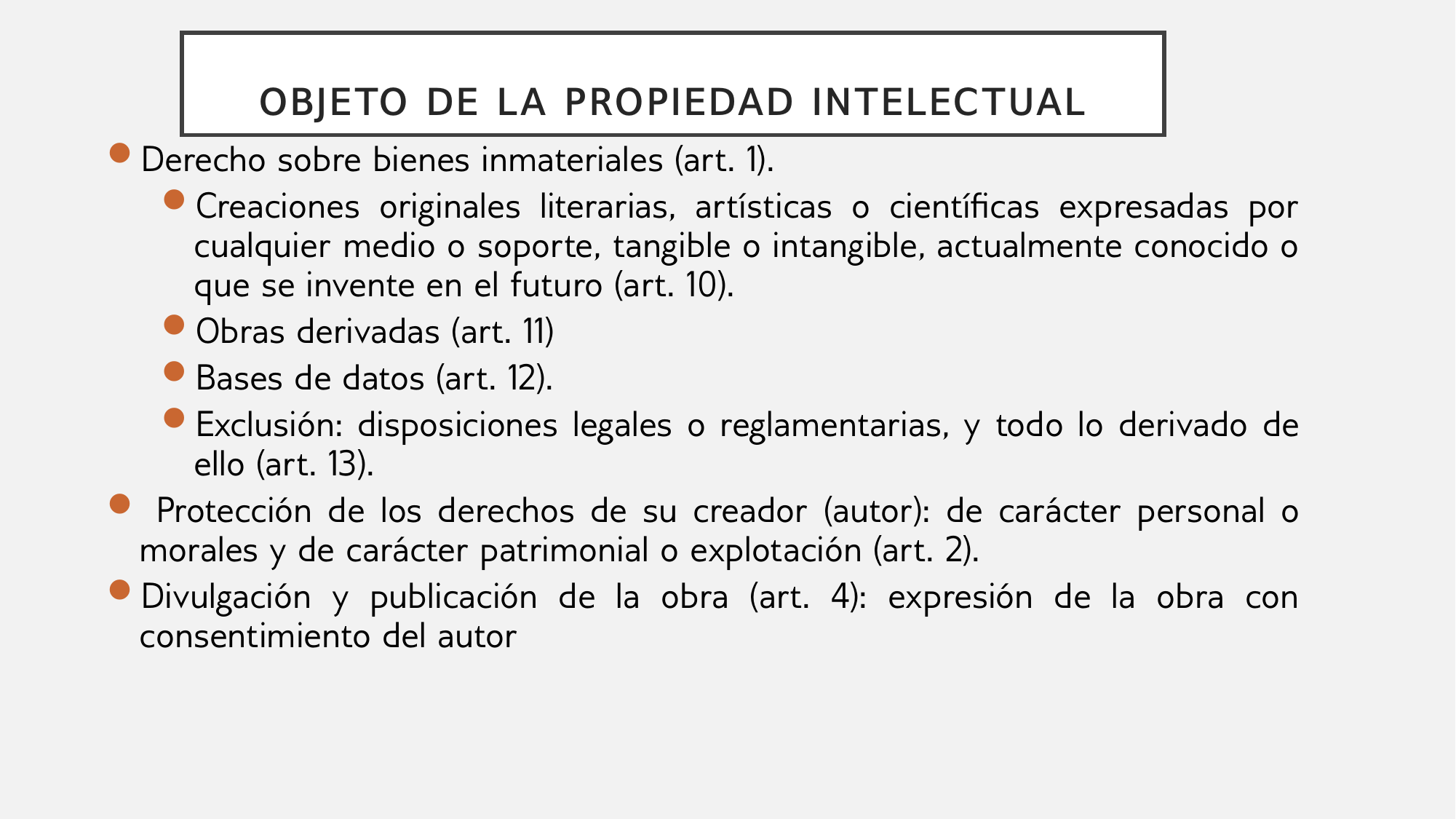

Objeto de la propiedad intelectual
Derecho sobre bienes inmateriales (art. 1).
Creaciones originales literarias, artísticas o científicas expresadas por cualquier medio o soporte, tangible o intangible, actualmente conocido o que se invente en el futuro (art. 10).
Obras derivadas (art. 11)
Bases de datos (art. 12).
Exclusión: disposiciones legales o reglamentarias, y todo lo derivado de ello (art. 13).
 Protección de los derechos de su creador (autor): de carácter personal o morales y de carácter patrimonial o explotación (art. 2).
Divulgación y publicación de la obra (art. 4): expresión de la obra con consentimiento del autor